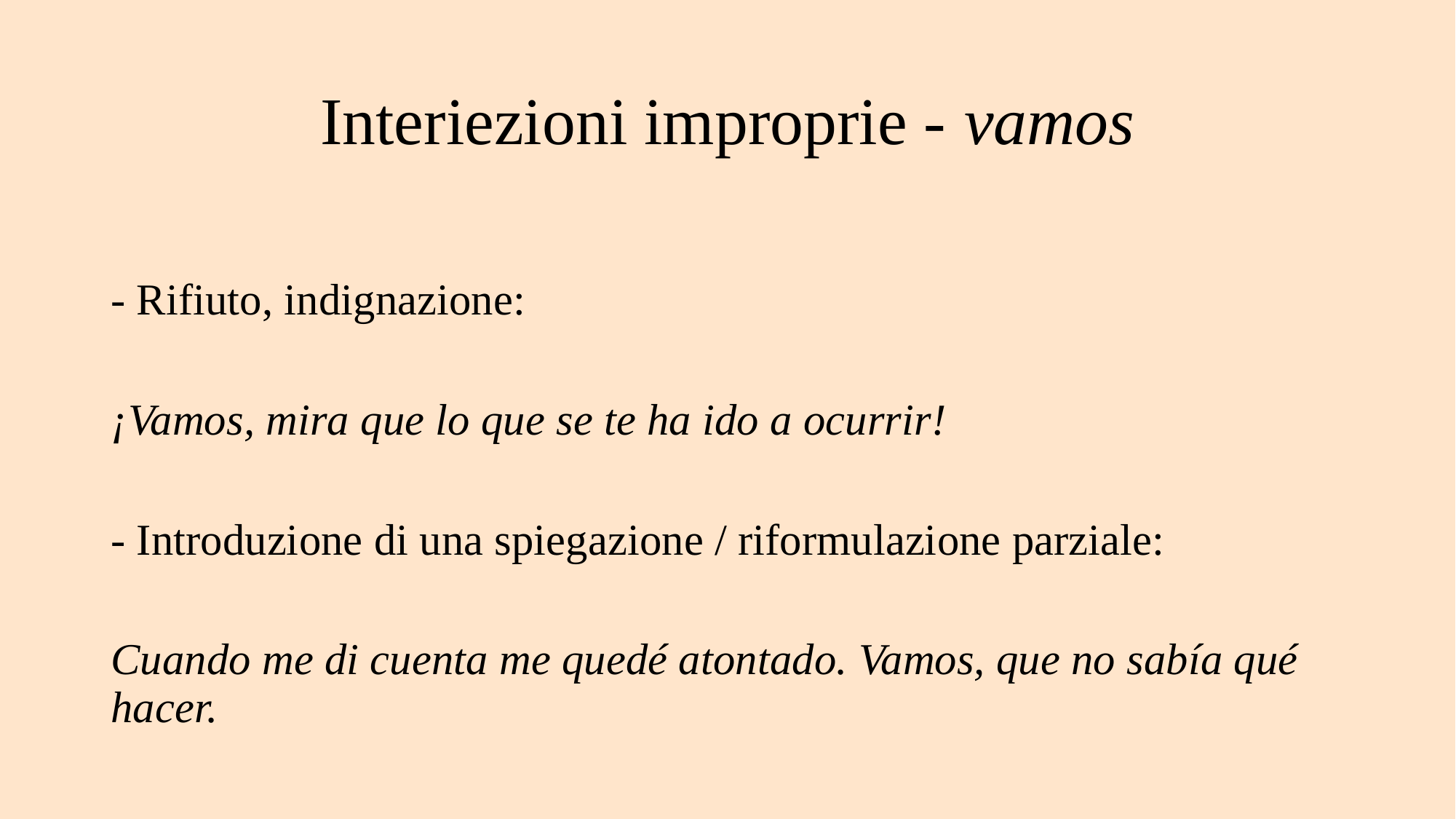

# Interiezioni improprie - vamos

- Rifiuto, indignazione:

¡Vamos, mira que lo que se te ha ido a ocurrir!

- Introduzione di una spiegazione / riformulazione parziale:

Cuando me di cuenta me quedé atontado. Vamos, que no sabía qué hacer.